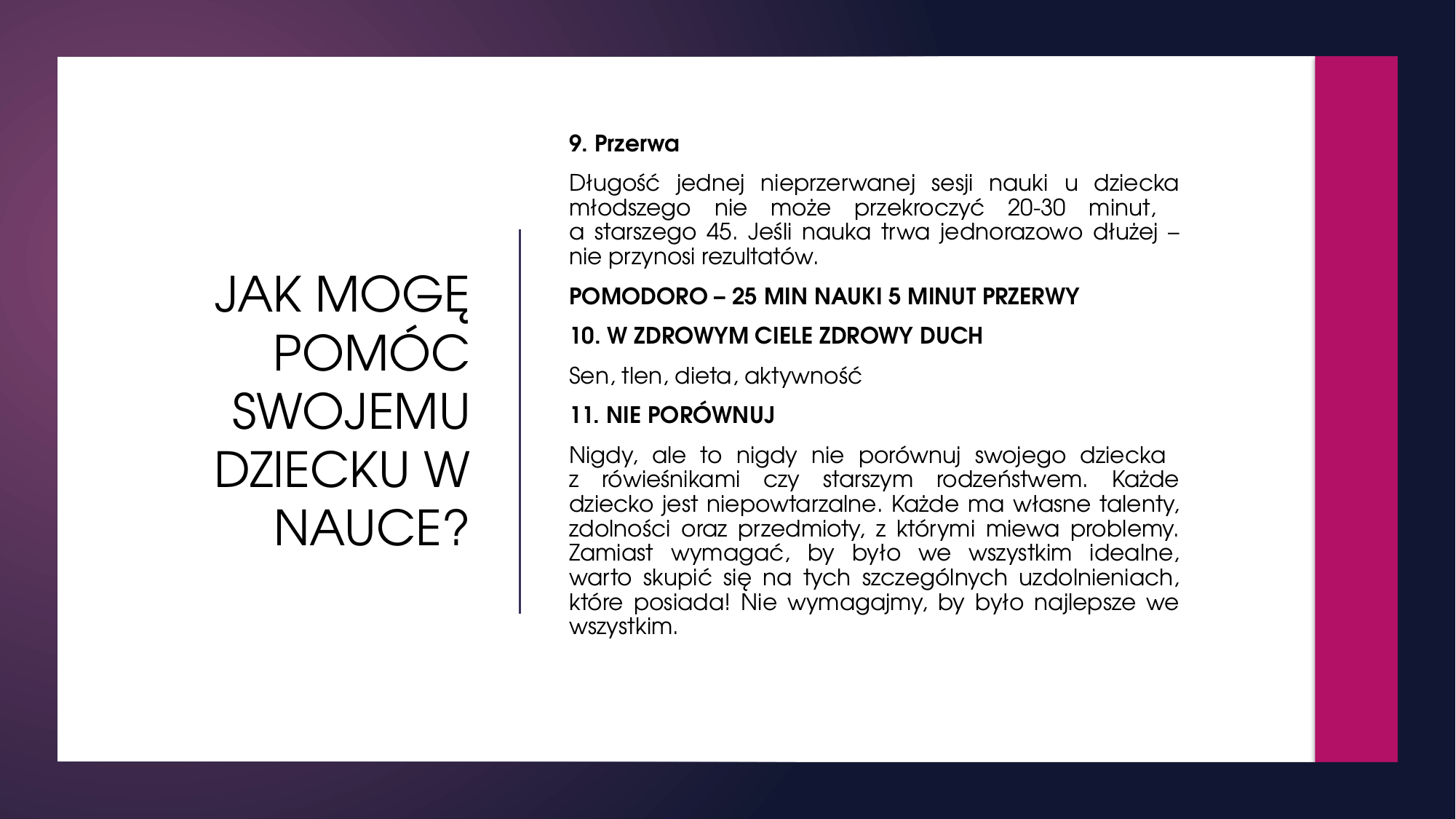

9. Przerwa
Długość jednej nieprzerwanej sesji nauki u dziecka młodszego nie może przekroczyć 20-30 minut,
a starszego 45. Jeśli nauka trwa jednorazowo dłużej – nie przynosi rezultatów.
POMODORO – 25 MIN NAUKI 5 MINUT PRZERWY
10. W ZDROWYM CIELE ZDROWY DUCH
Sen, tlen, dieta, aktywność
11. NIE PORÓWNUJ
Nigdy, ale to nigdy nie porównuj swojego dziecka
z rówieśnikami czy starszym rodzeństwem. Każde dziecko jest niepowtarzalne. Każde ma własne talenty, zdolności oraz przedmioty, z którymi miewa problemy. Zamiast wymagać, by było we wszystkim idealne, warto skupić się na tych szczególnych uzdolnieniach, które posiada! Nie wymagajmy, by było najlepsze we wszystkim.

# JAK MOGĘ POMÓC SWOJEMU DZIECKU W NAUCE?